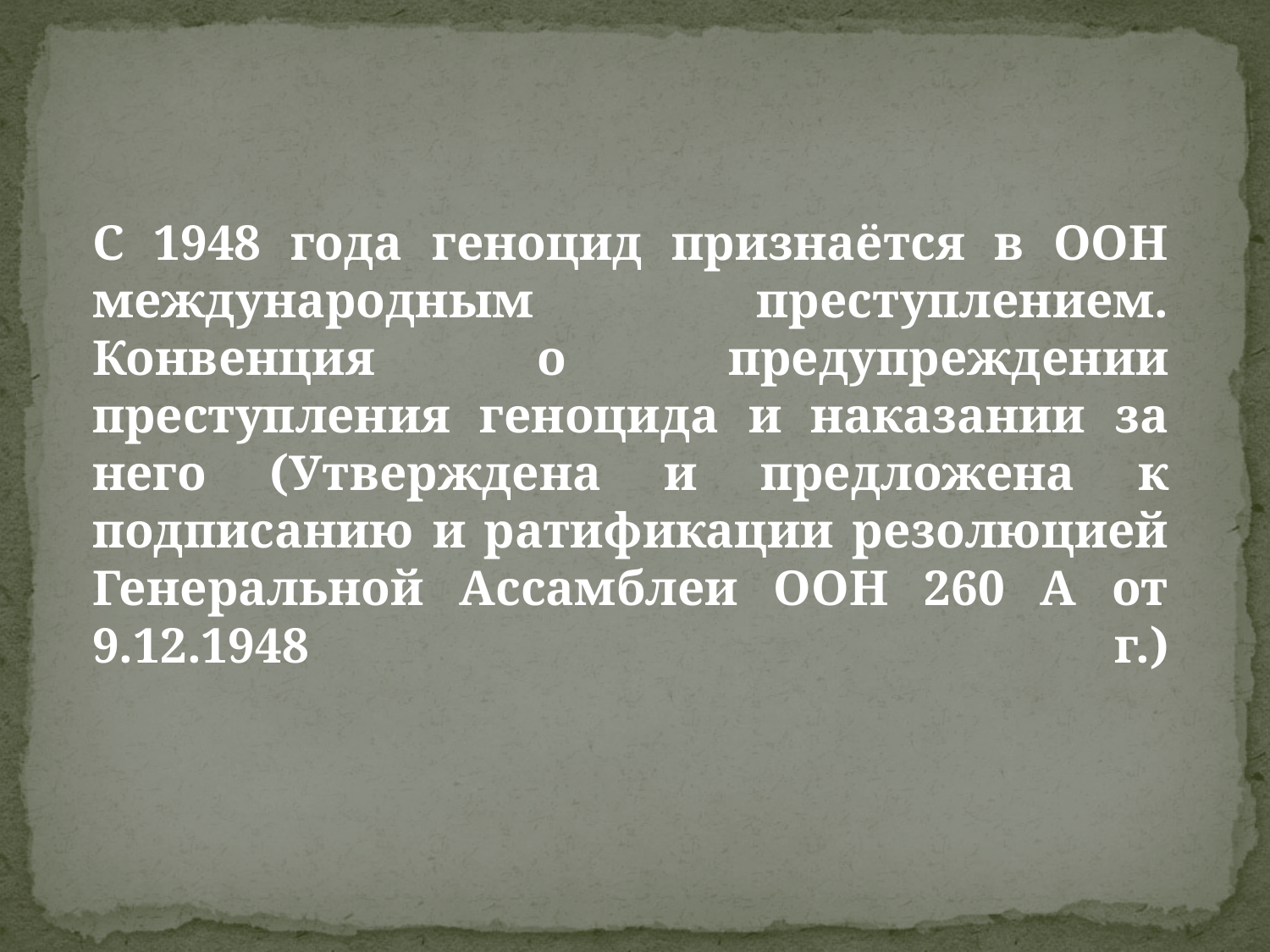

С 1948 года геноцид признаётся в ООН международным преступлением. Конвенция о предупреждении преступления геноцида и наказании за него (Утверждена и предложена к подписанию и ратификации резолюцией Генеральной Ассамблеи ООН 260 A от 9.12.1948 г.)